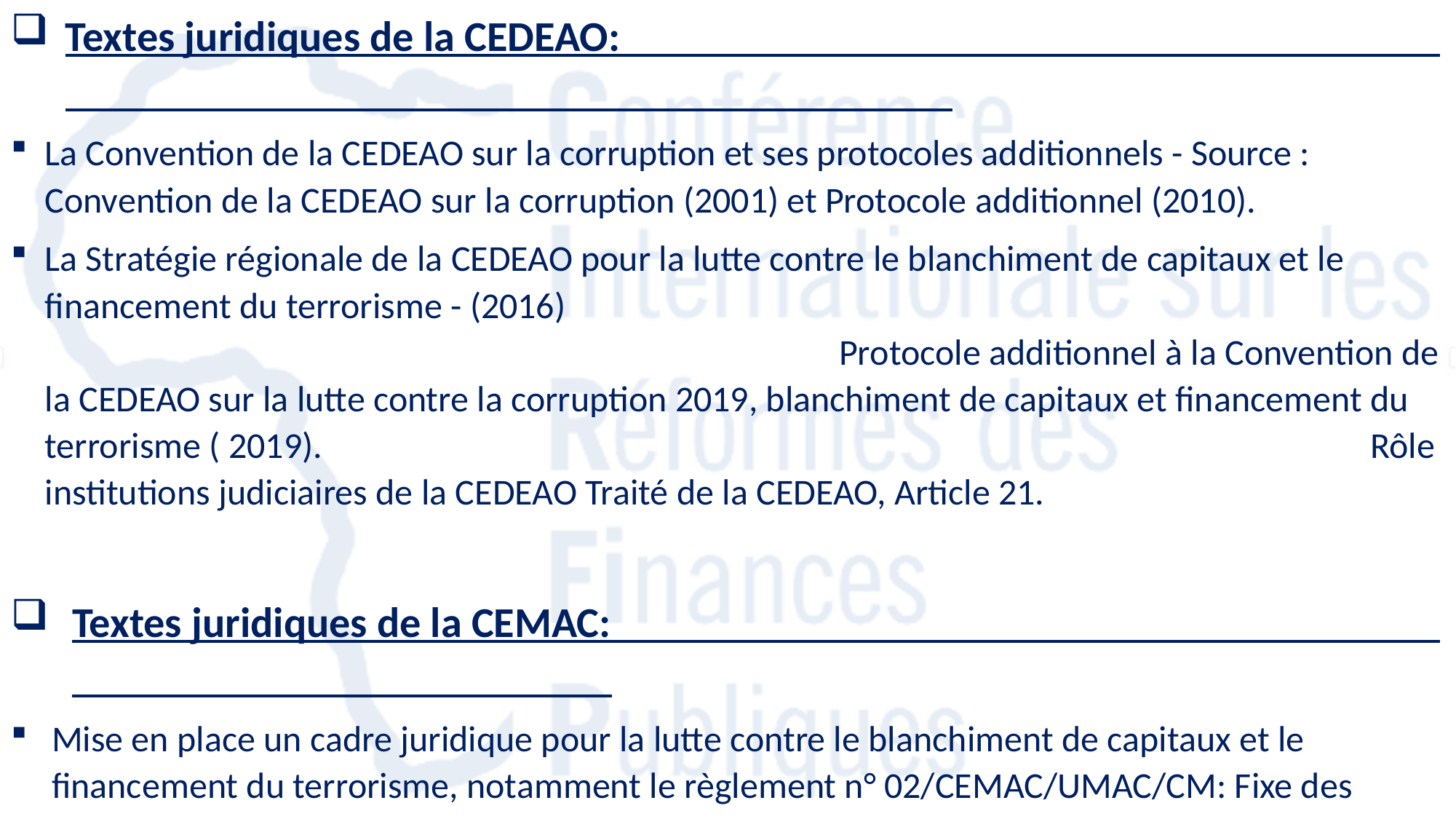

Textes juridiques de la CEDEAO:
La Convention de la CEDEAO sur la corruption et ses protocoles additionnels - Source : Convention de la CEDEAO sur la corruption (2001) et Protocole additionnel (2010).
La Stratégie régionale de la CEDEAO pour la lutte contre le blanchiment de capitaux et le financement du terrorisme - (2016)                                                                                                                                                                                                             Protocole additionnel à la Convention de la CEDEAO sur la lutte contre la corruption 2019, blanchiment de capitaux et financement du terrorisme ( 2019).                                                                                                                                Rôle institutions judiciaires de la CEDEAO Traité de la CEDEAO, Article 21.

Textes juridiques de la CEMAC:
Mise en place un cadre juridique pour la lutte contre le blanchiment de capitaux et le financement du terrorisme, notamment le règlement n° 02/CEMAC/UMAC/CM: Fixe des normes spécifiques en matière de lutte contre le blanchiment de capitaux et le financement du terrorisme pour les pays membres de la CEMAC. Il précise les obligations des institutions financières, les procédures de déclaration, et les sanctions en cas de non-conformité.